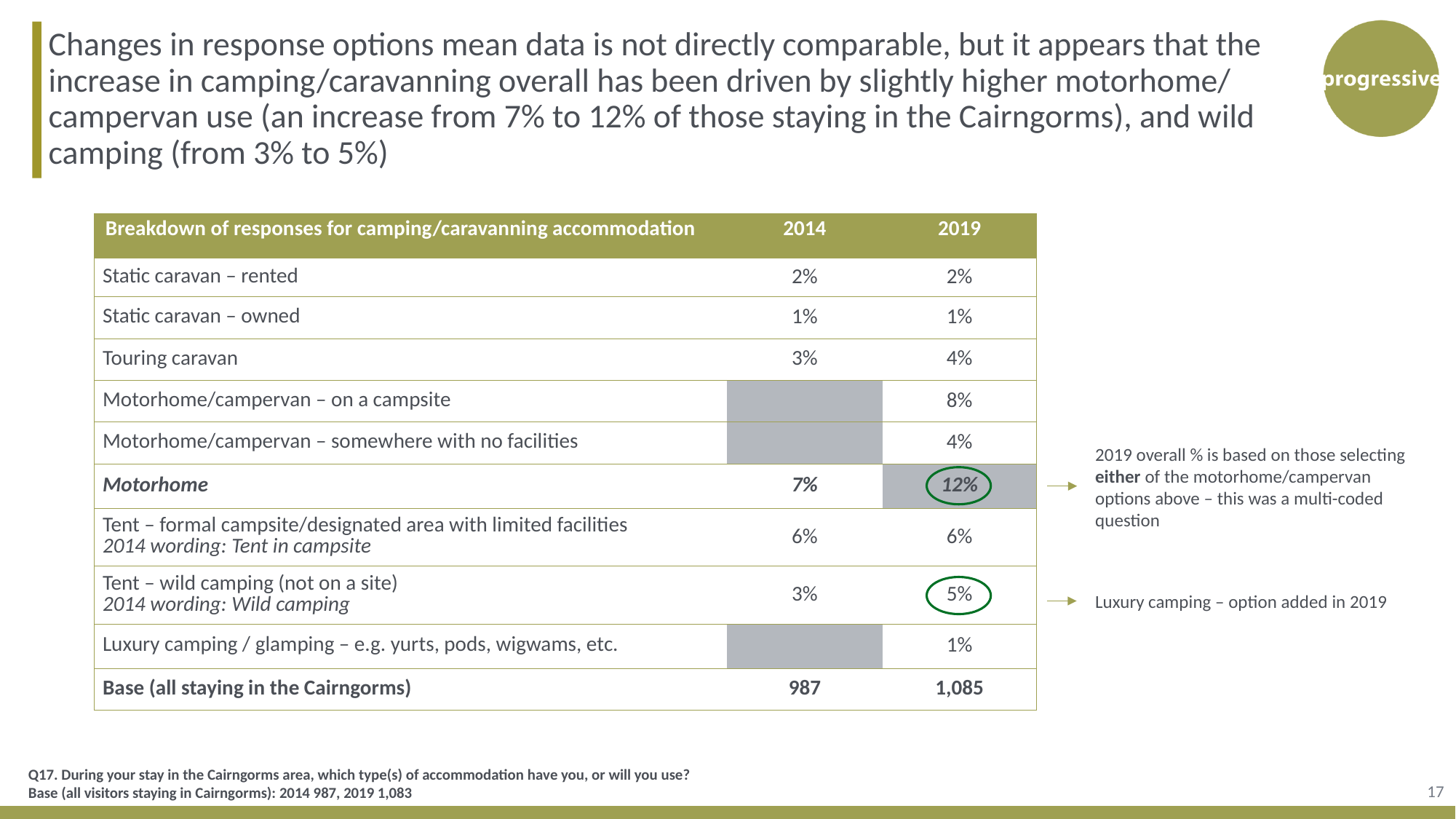

Changes in response options mean data is not directly comparable, but it appears that the increase in camping/caravanning overall has been driven by slightly higher motorhome/ campervan use (an increase from 7% to 12% of those staying in the Cairngorms), and wild camping (from 3% to 5%)
| Breakdown of responses for camping/caravanning accommodation | 2014 | 2019 |
| --- | --- | --- |
| Static caravan – rented | 2% | 2% |
| Static caravan – owned | 1% | 1% |
| Touring caravan | 3% | 4% |
| Motorhome/campervan – on a campsite |  | 8% |
| Motorhome/campervan – somewhere with no facilities |  | 4% |
| Motorhome | 7% | 12% |
| Tent – formal campsite/designated area with limited facilities 2014 wording: Tent in campsite | 6% | 6% |
| Tent – wild camping (not on a site) 2014 wording: Wild camping | 3% | 5% |
| Luxury camping / glamping – e.g. yurts, pods, wigwams, etc. |  | 1% |
| Base (all staying in the Cairngorms) | 987 | 1,085 |
2019 overall % is based on those selecting either of the motorhome/campervan options above – this was a multi-coded question

Luxury camping – option added in 2019
Q17. During your stay in the Cairngorms area, which type(s) of accommodation have you, or will you use?
Base (all visitors staying in Cairngorms): 2014 987, 2019 1,083
17